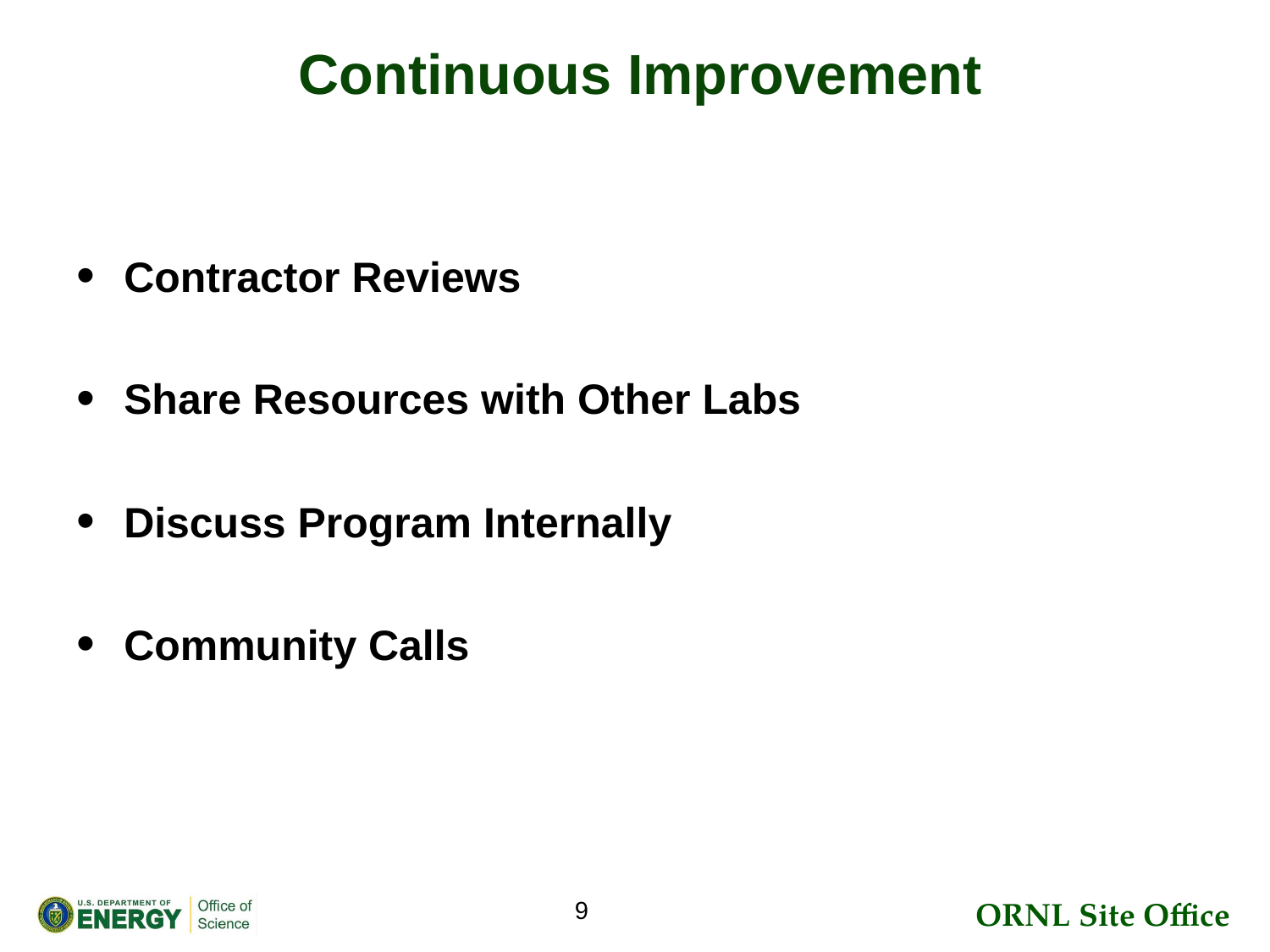

# Continuous Improvement
Contractor Reviews

Share Resources with Other Labs

Discuss Program Internally

Community Calls